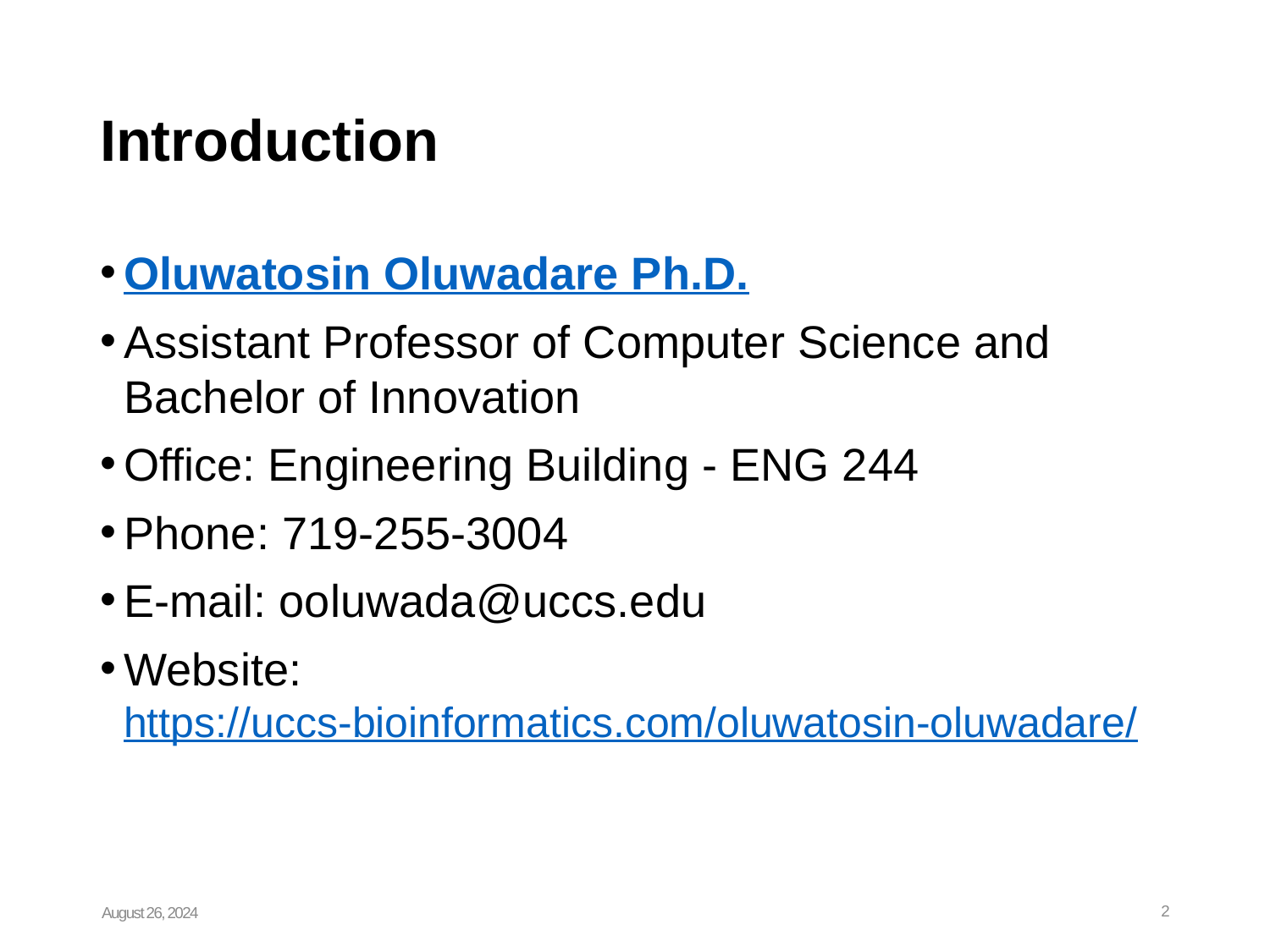

# Introduction
Oluwatosin Oluwadare Ph.D.
Assistant Professor of Computer Science and Bachelor of Innovation
Office: Engineering Building - ENG 244
Phone: 719-255-3004
E-mail: ooluwada@uccs.edu
Website: https://uccs-bioinformatics.com/oluwatosin-oluwadare/

August 26, 2024
2